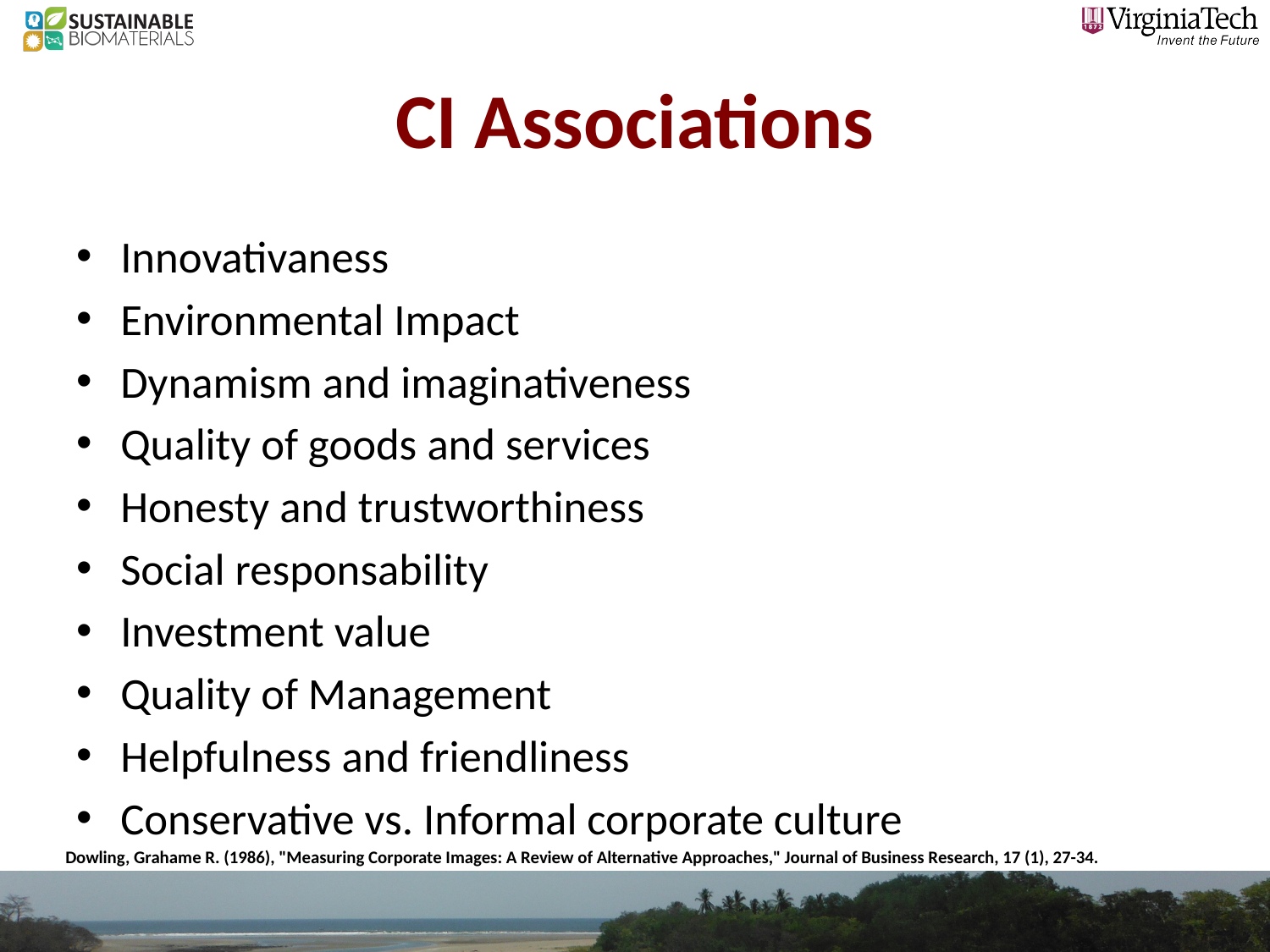

# CI Associations
Innovativaness
Environmental Impact
Dynamism and imaginativeness
Quality of goods and services
Honesty and trustworthiness
Social responsability
Investment value
Quality of Management
Helpfulness and friendliness
Conservative vs. Informal corporate culture

Dowling, Grahame R. (1986), "Measuring Corporate Images: A Review of Alternative Approaches," Journal of Business Research, 17 (1), 27-34.